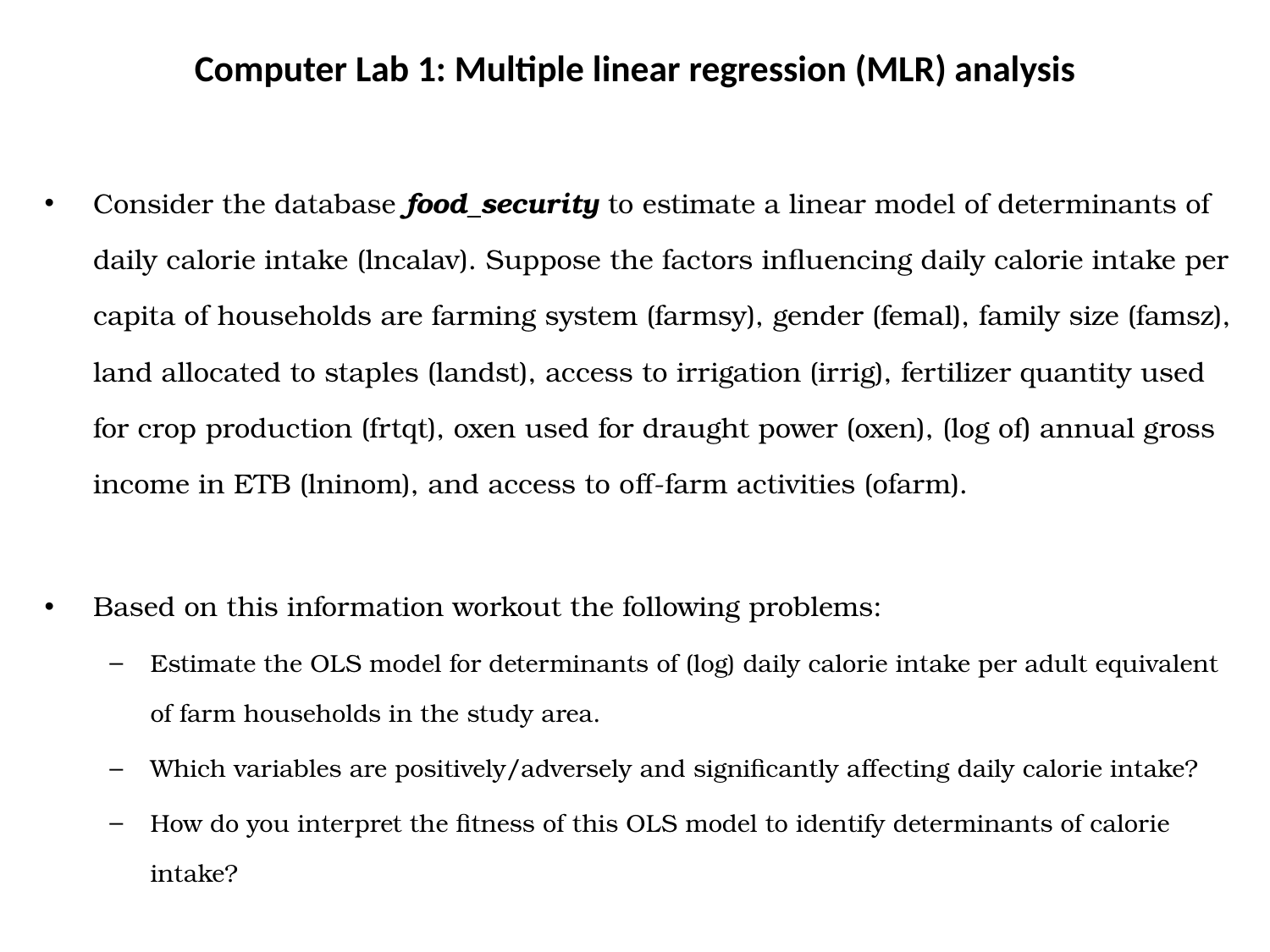

# Computer Lab 1: Multiple linear regression (MLR) analysis

Consider the database food_security to estimate a linear model of determinants of daily calorie intake (lncalav). Suppose the factors influencing daily calorie intake per capita of households are farming system (farmsy), gender (femal), family size (famsz), land allocated to staples (landst), access to irrigation (irrig), fertilizer quantity used for crop production (frtqt), oxen used for draught power (oxen), (log of) annual gross income in ETB (lninom), and access to off-farm activities (ofarm).

Based on this information workout the following problems:
Estimate the OLS model for determinants of (log) daily calorie intake per adult equivalent of farm households in the study area.
Which variables are positively/adversely and significantly affecting daily calorie intake?
How do you interpret the fitness of this OLS model to identify determinants of calorie intake?